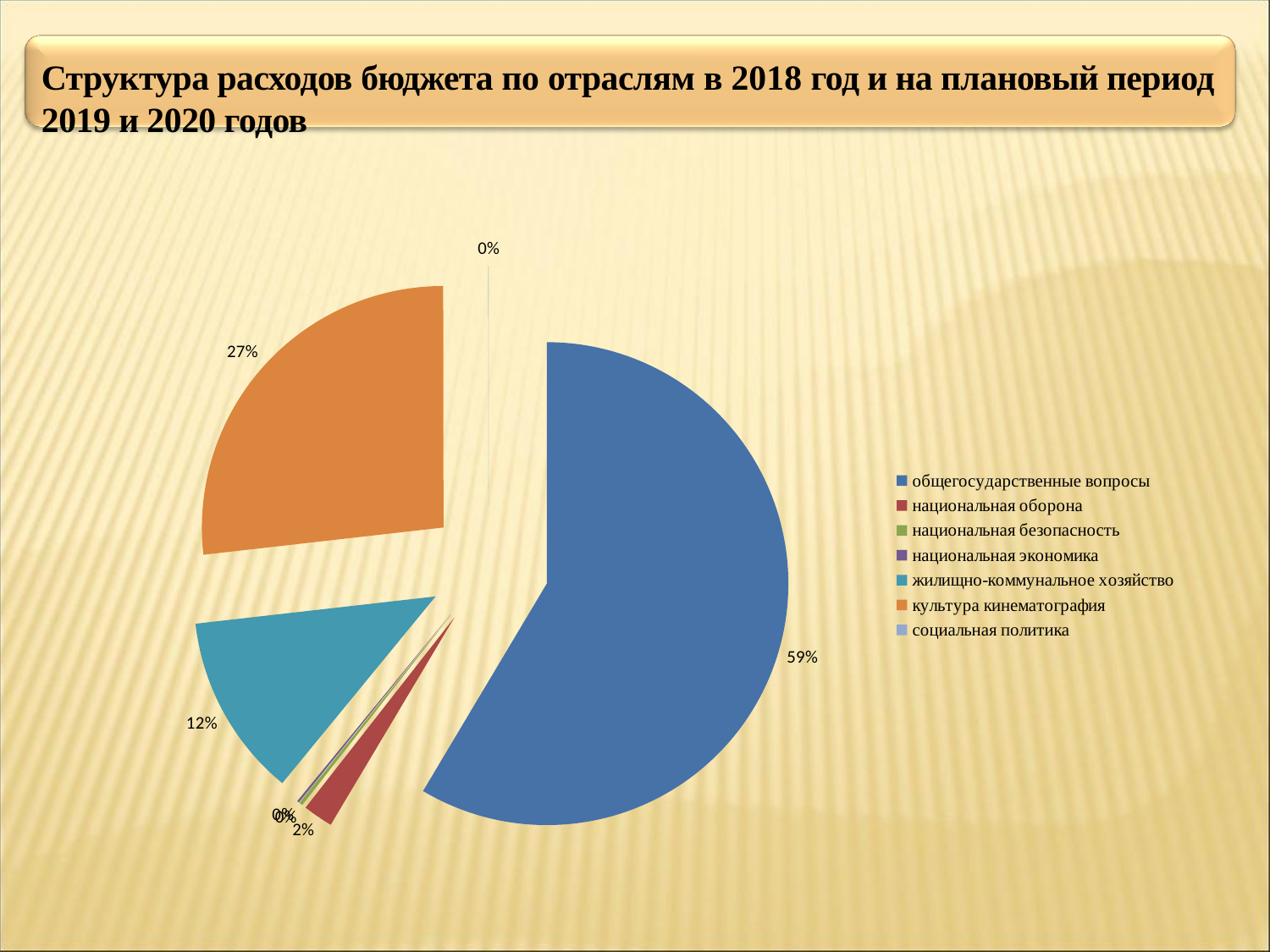

# Структура расходов бюджета по отраслям в 2018 год и на плановый период 2019 и 2020 годов

### Chart

| Category |  |
|---|---|
| общегосударственные вопросы | 5058.9 |
| национальная оборона | 173.3 |
| национальная безопасность | 20.0 |
| национальная экономика | 12.0 |
| жилищно-коммунальное хозяйство | 1059.5 |
| культура кинематография | 2313.9 |
| социальная политика | 1.6 |